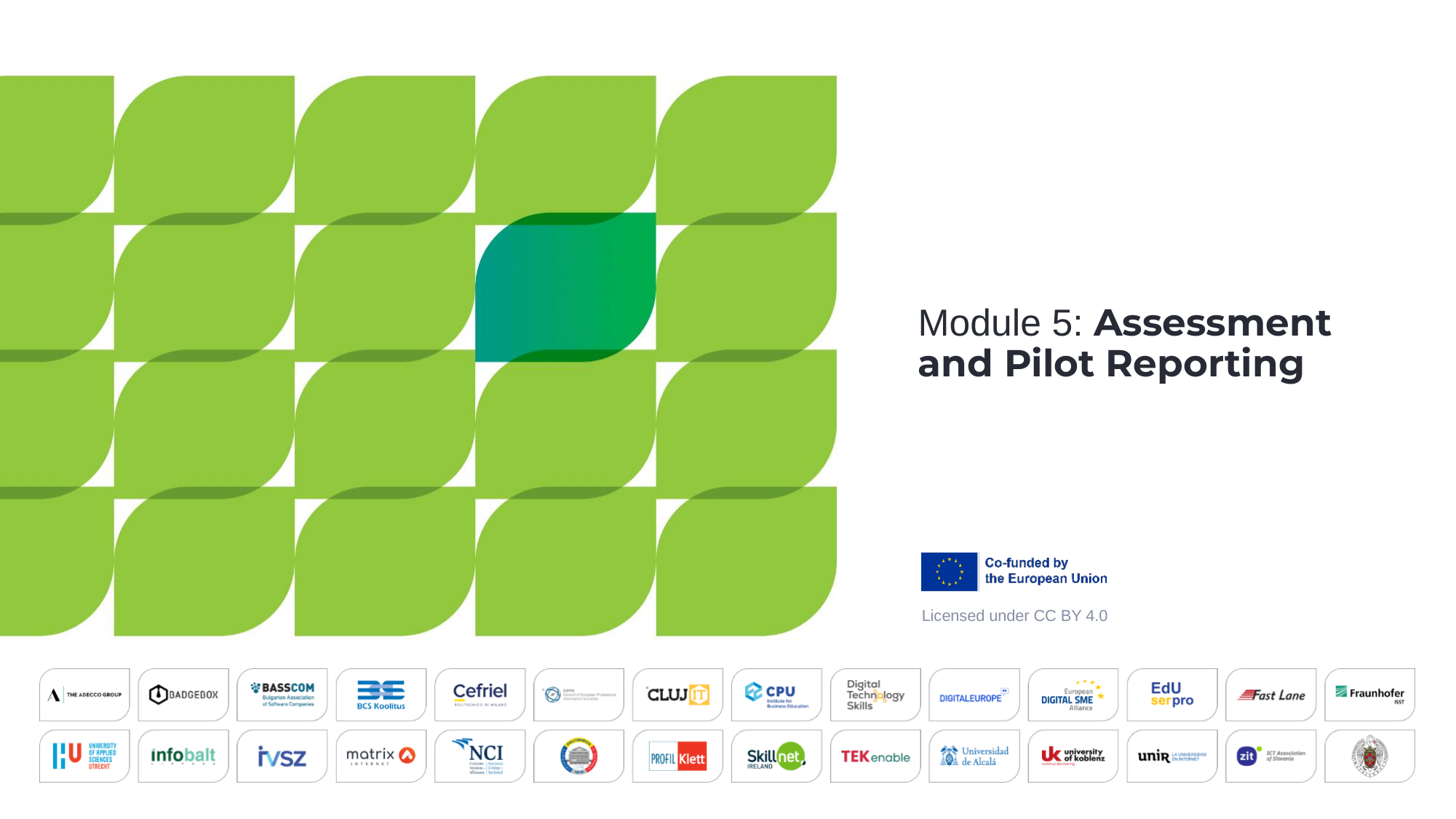

# Module 5: Assessment and Pilot Reporting